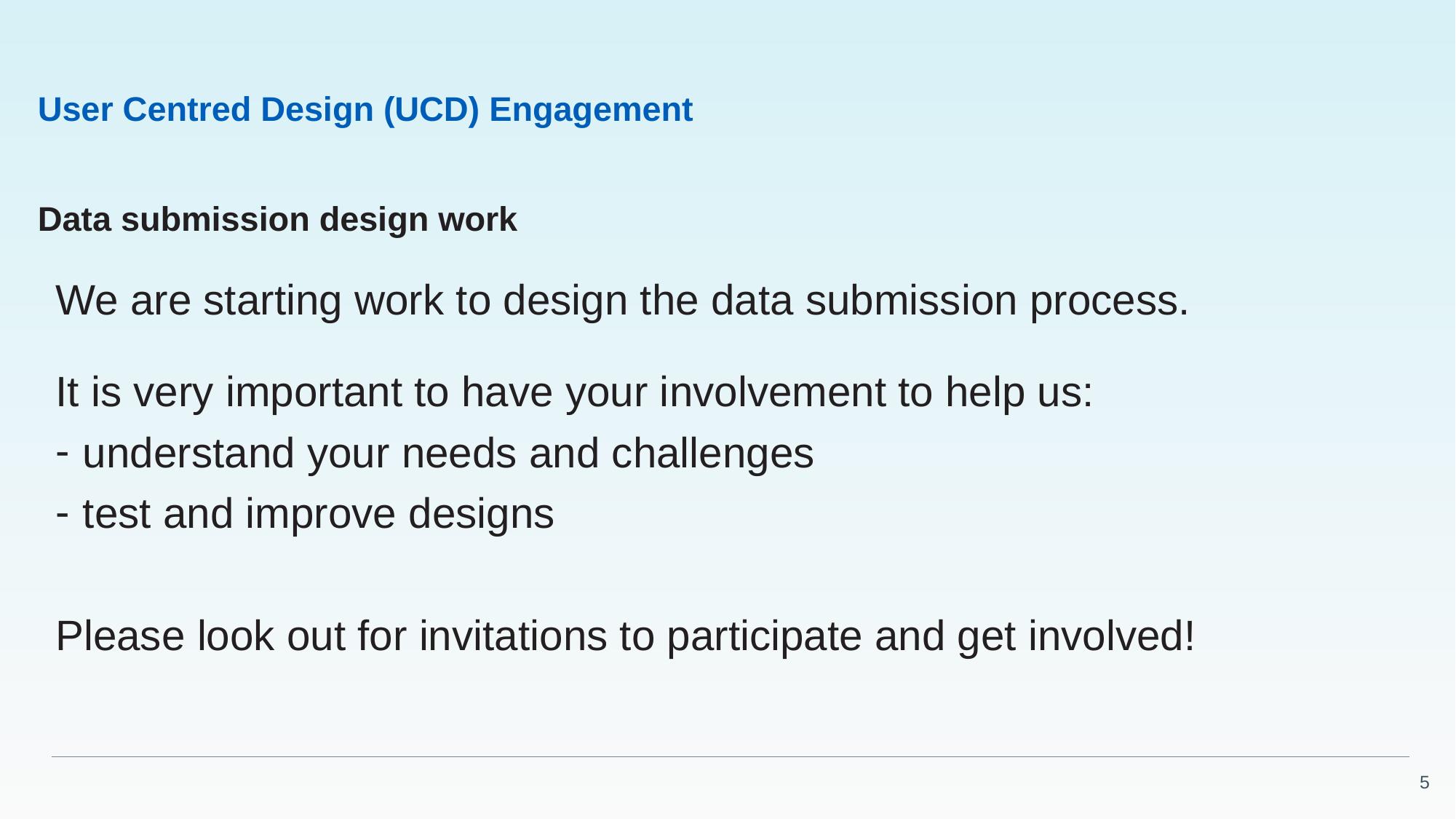

User Centred Design (UCD) Engagement

Data submission design work

We are starting work to design the data submission process.
It is very important to have your involvement to help us:
understand your needs and challenges
test and improve designs

Please look out for invitations to participate and get involved!